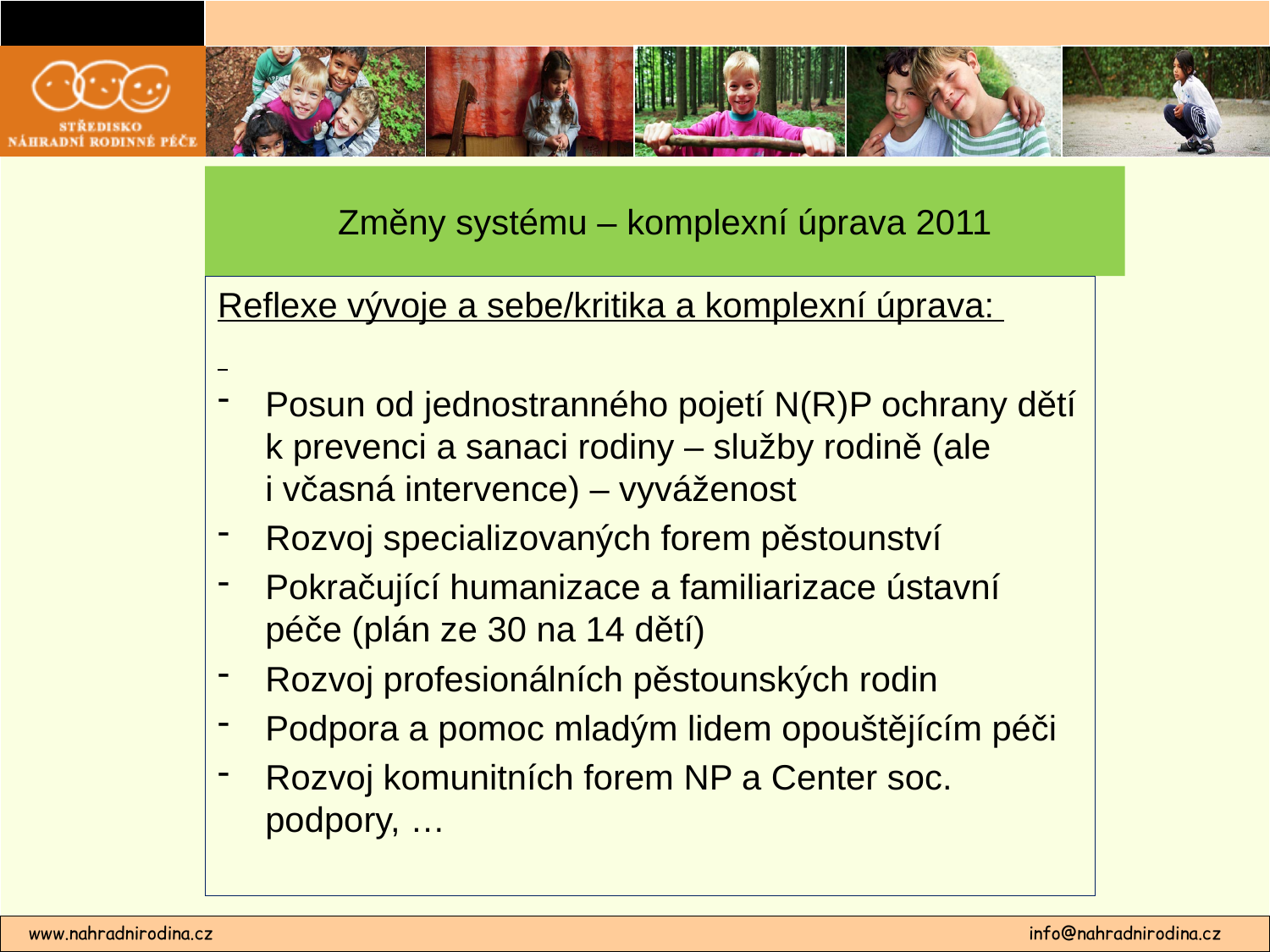

# Změny systému – komplexní úprava 2011
Reflexe vývoje a sebe/kritika a komplexní úprava:

Posun od jednostranného pojetí N(R)P ochrany dětí k prevenci a sanaci rodiny – služby rodině (ale
i včasná intervence) – vyváženost
Rozvoj specializovaných forem pěstounství
Pokračující humanizace a familiarizace ústavní péče (plán ze 30 na 14 dětí)
Rozvoj profesionálních pěstounských rodin
Podpora a pomoc mladým lidem opouštějícím péči
Rozvoj komunitních forem NP a Center soc. podpory, …
   www.nahradnirodina.cz 							info@nahradnirodina.cz